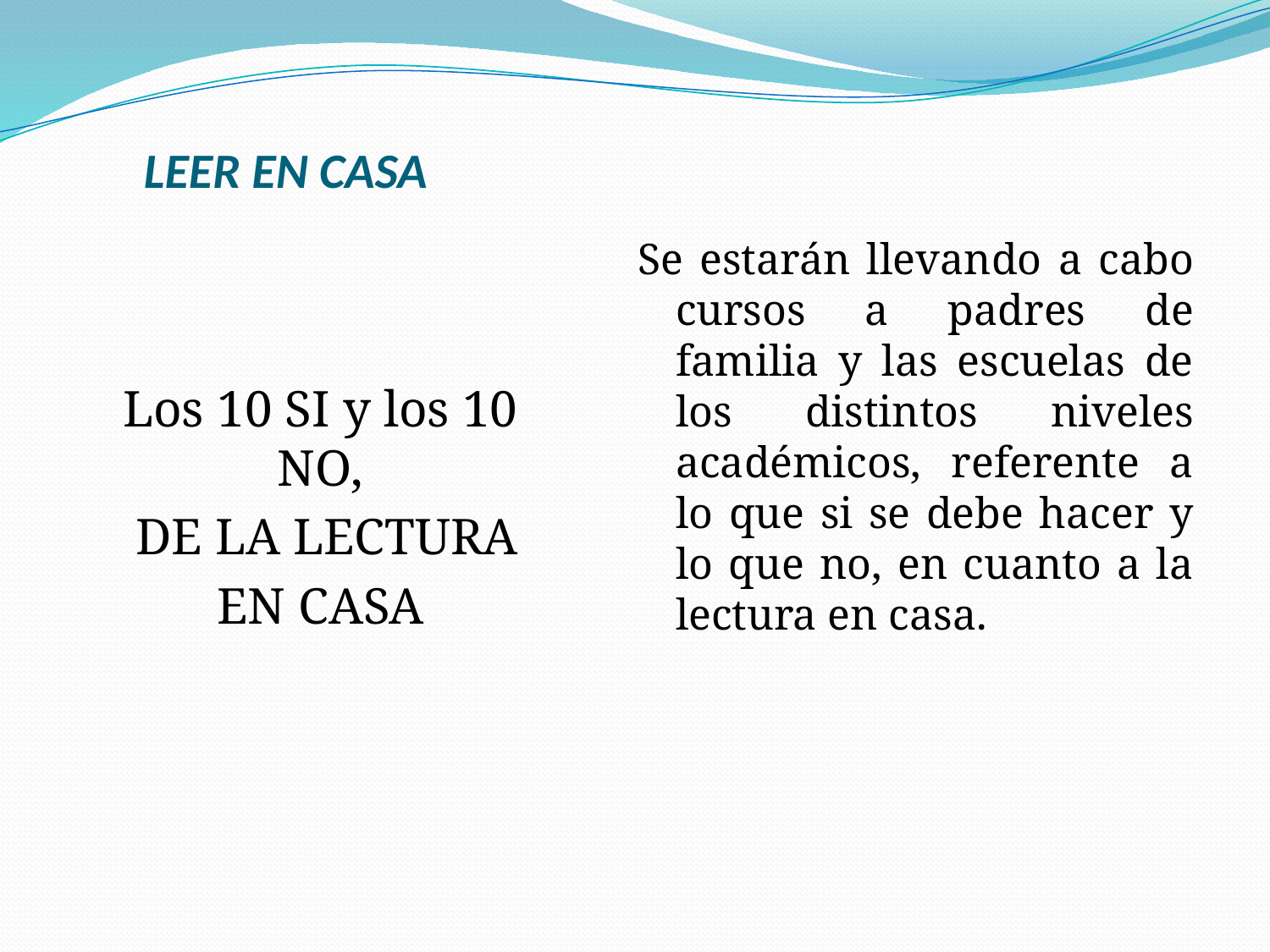

# LEER EN CASA

Los 10 SI y los 10 NO,
 DE LA LECTURA
EN CASA
Se estarán llevando a cabo cursos a padres de familia y las escuelas de los distintos niveles académicos, referente a lo que si se debe hacer y lo que no, en cuanto a la lectura en casa.